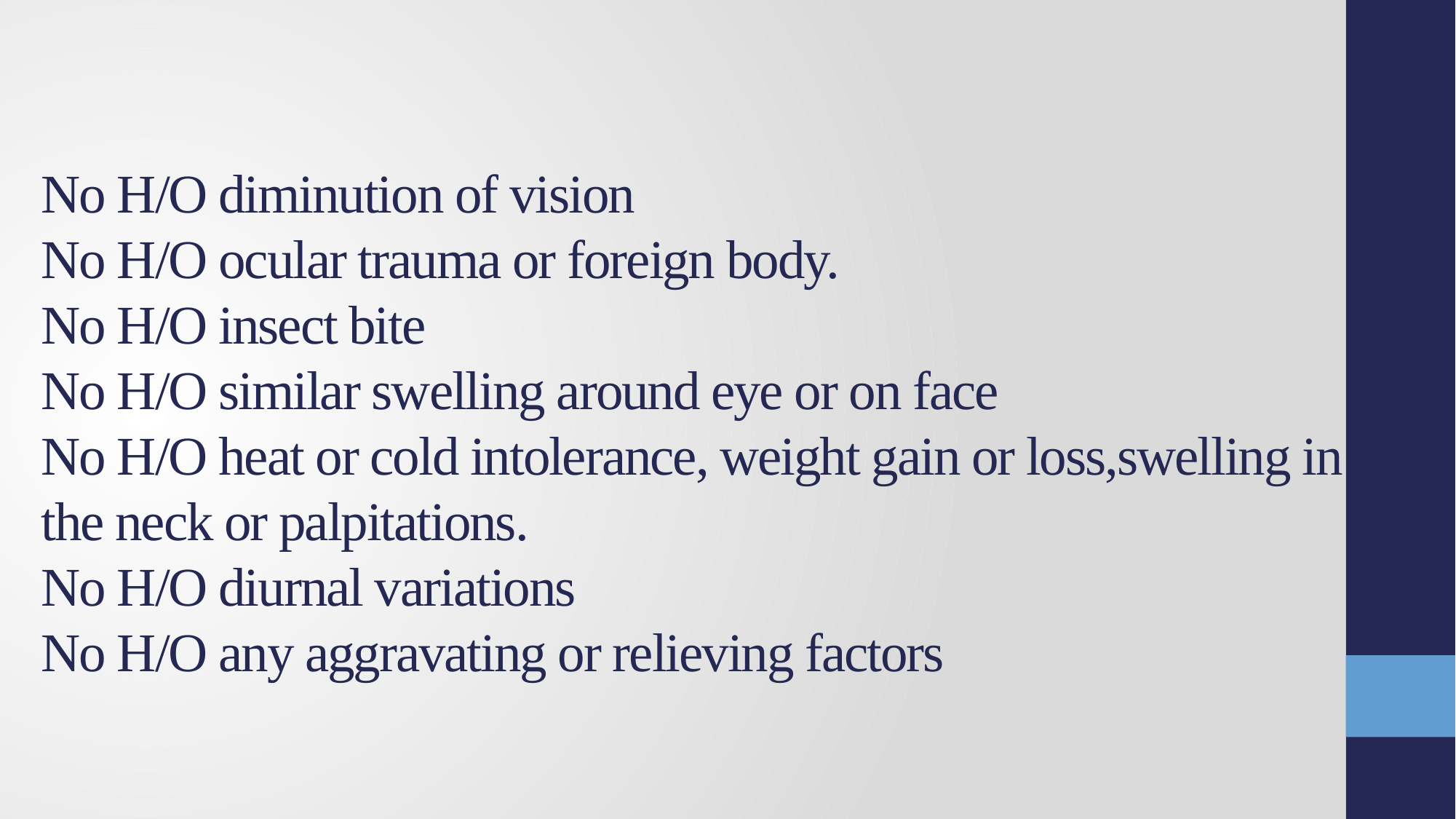

# No H/O diminution of vision No H/O ocular trauma or foreign body. No H/O insect bite No H/O similar swelling around eye or on face No H/O heat or cold intolerance, weight gain or loss,swelling in the neck or palpitations. No H/O diurnal variations No H/O any aggravating or relieving factors